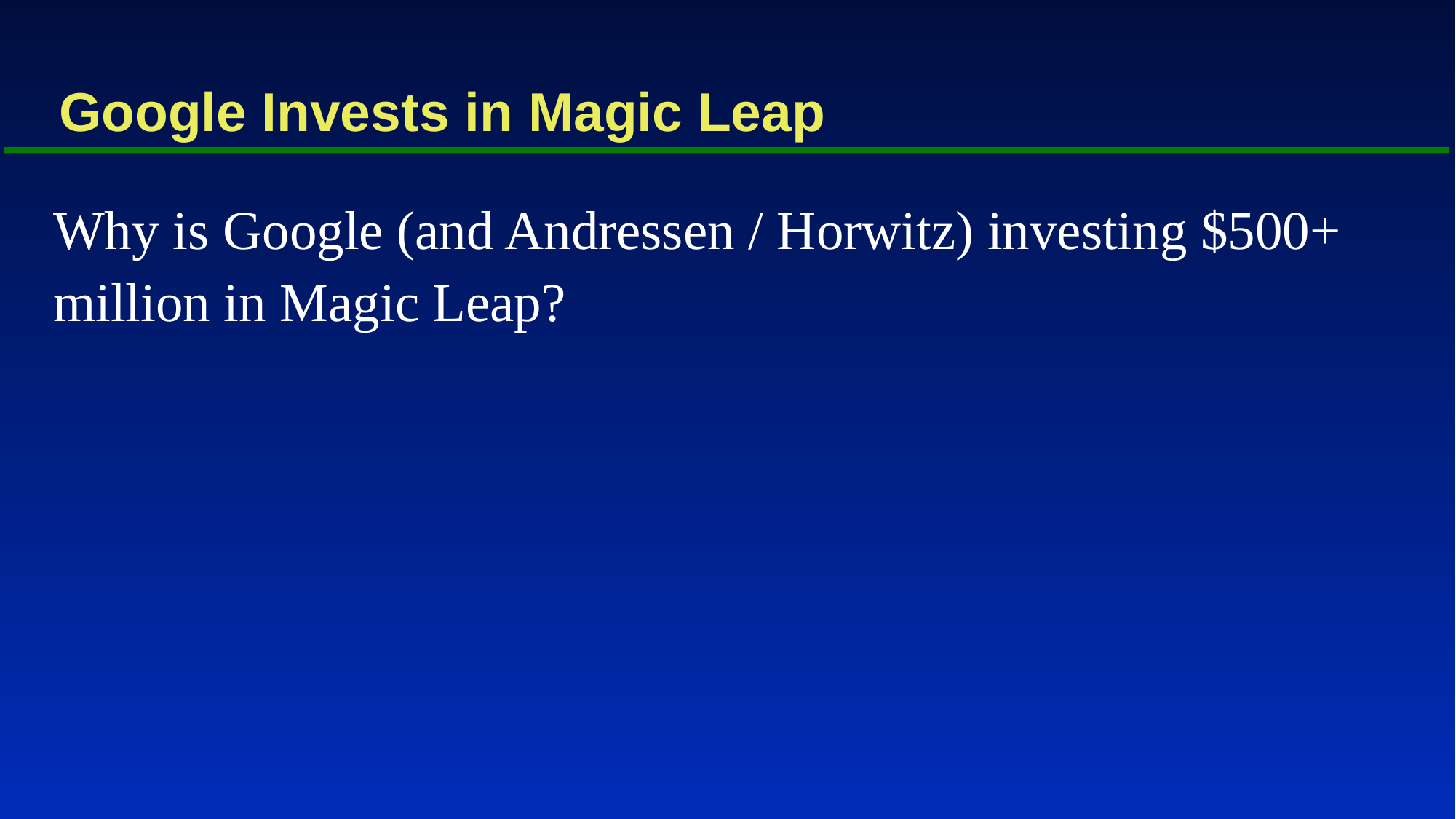

# Google Invests in Magic Leap
Why is Google (and Andressen / Horwitz) investing $500+ million in Magic Leap?